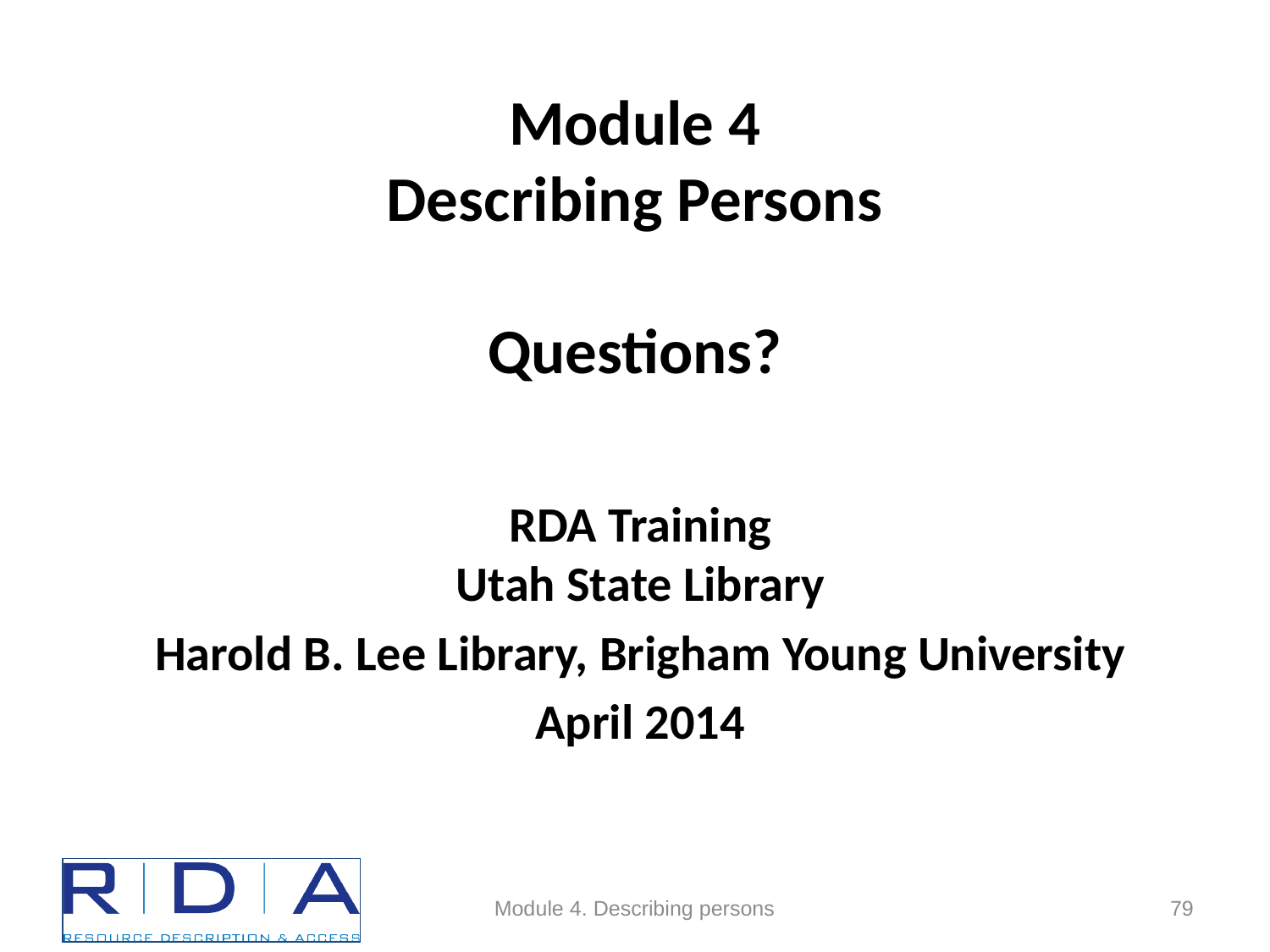

# Module 4 Describing Persons Questions?
RDA Training
Utah State Library
Harold B. Lee Library, Brigham Young University
April 2014
Module 4. Describing persons
79